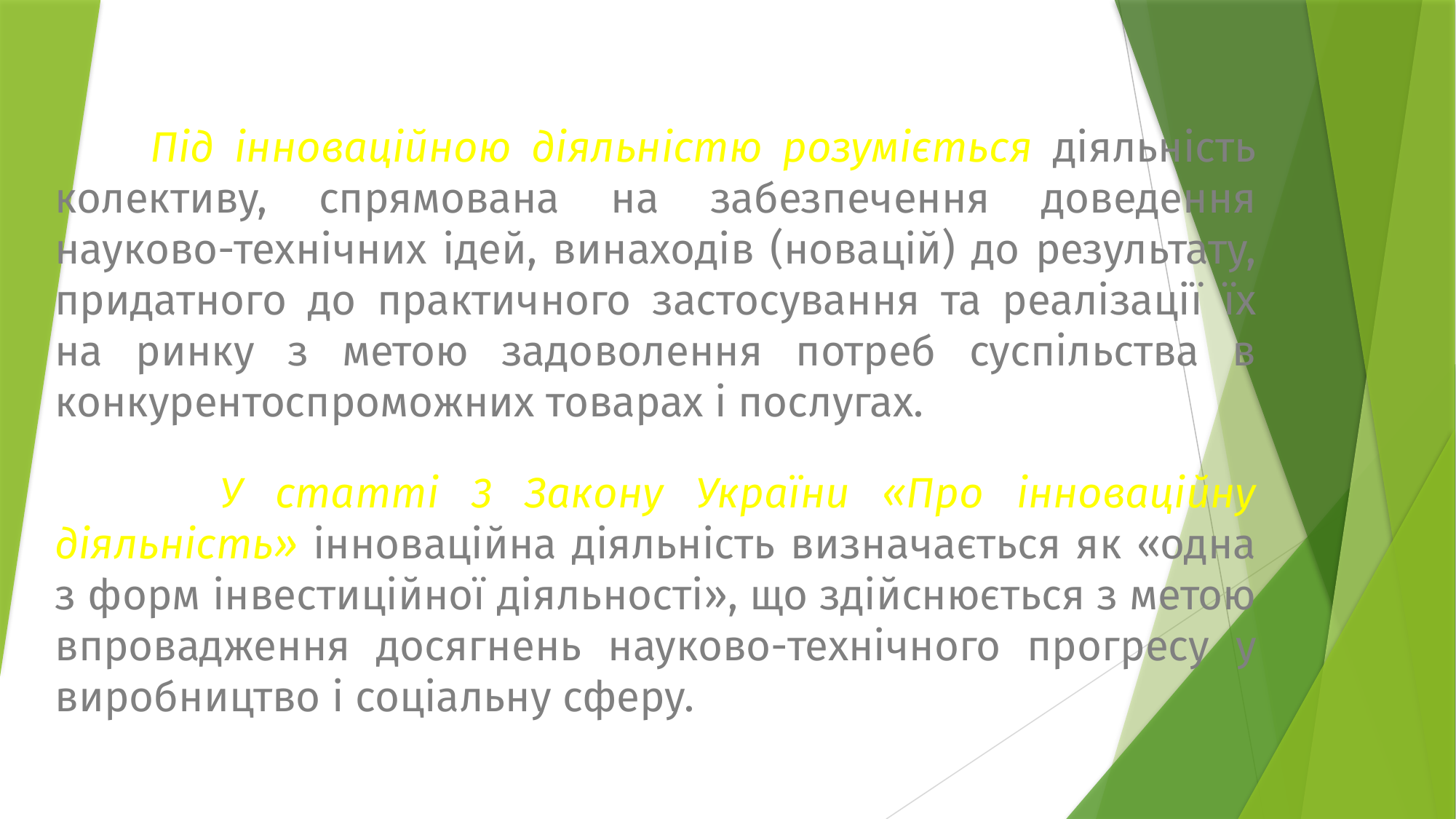

Під інноваційною діяльністю розуміється діяльність колективу, спрямована на забезпечення доведення науково-технічних ідей, винаходів (новацій) до результату, придатного до практичного застосування та реалізації їх на ринку з метою задоволення потреб суспільства в конкурентоспроможних товарах і послугах.

     У статті 3 Закону України «Про інноваційну діяльність» інноваційна діяльність визначається як «одна з форм інвестиційної діяль­ності», що здійснюється з метою впровадження досягнень науково-технічного прогресу у виробництво і соціальну сферу.